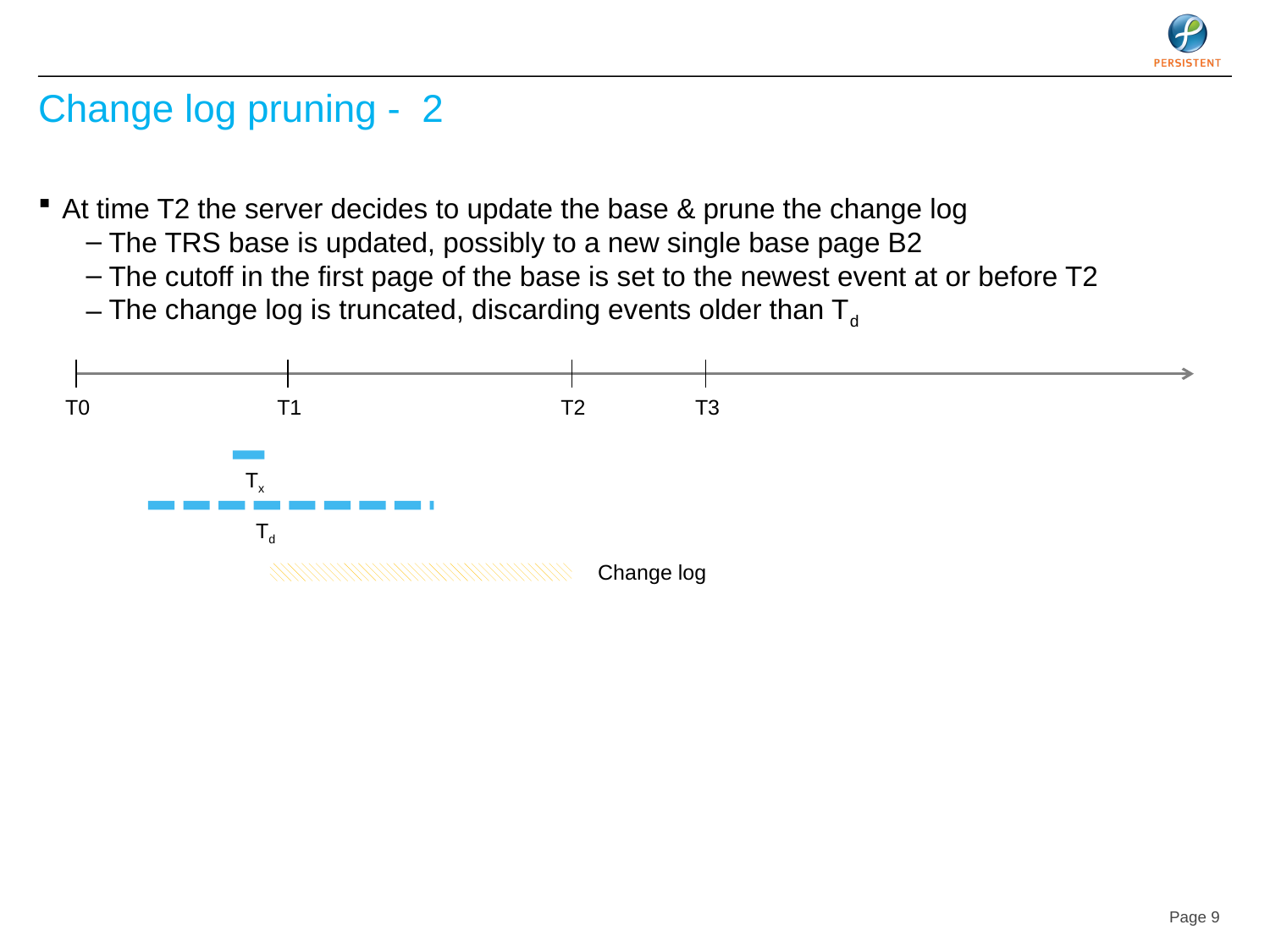

# Change log pruning -  2
At time T2 the server decides to update the base & prune the change log
The TRS base is updated, possibly to a new single base page B2
The cutoff in the first page of the base is set to the newest event at or before T2
The change log is truncated, discarding events older than Td

At time T3, the client that started reading at time T1 completes its initial processing, and polls the TRS for changes newer than Tx
If Td is later than Tx, the client has a problem – change events may be missing, and the sync event Tx may not be found. The client then has to restart from scratch.
Note that how the base is updated makes no difference to the client – it has already read the base and is not expected to re-read it.
T0
T1
T2
T3
Tx
Td
Change log